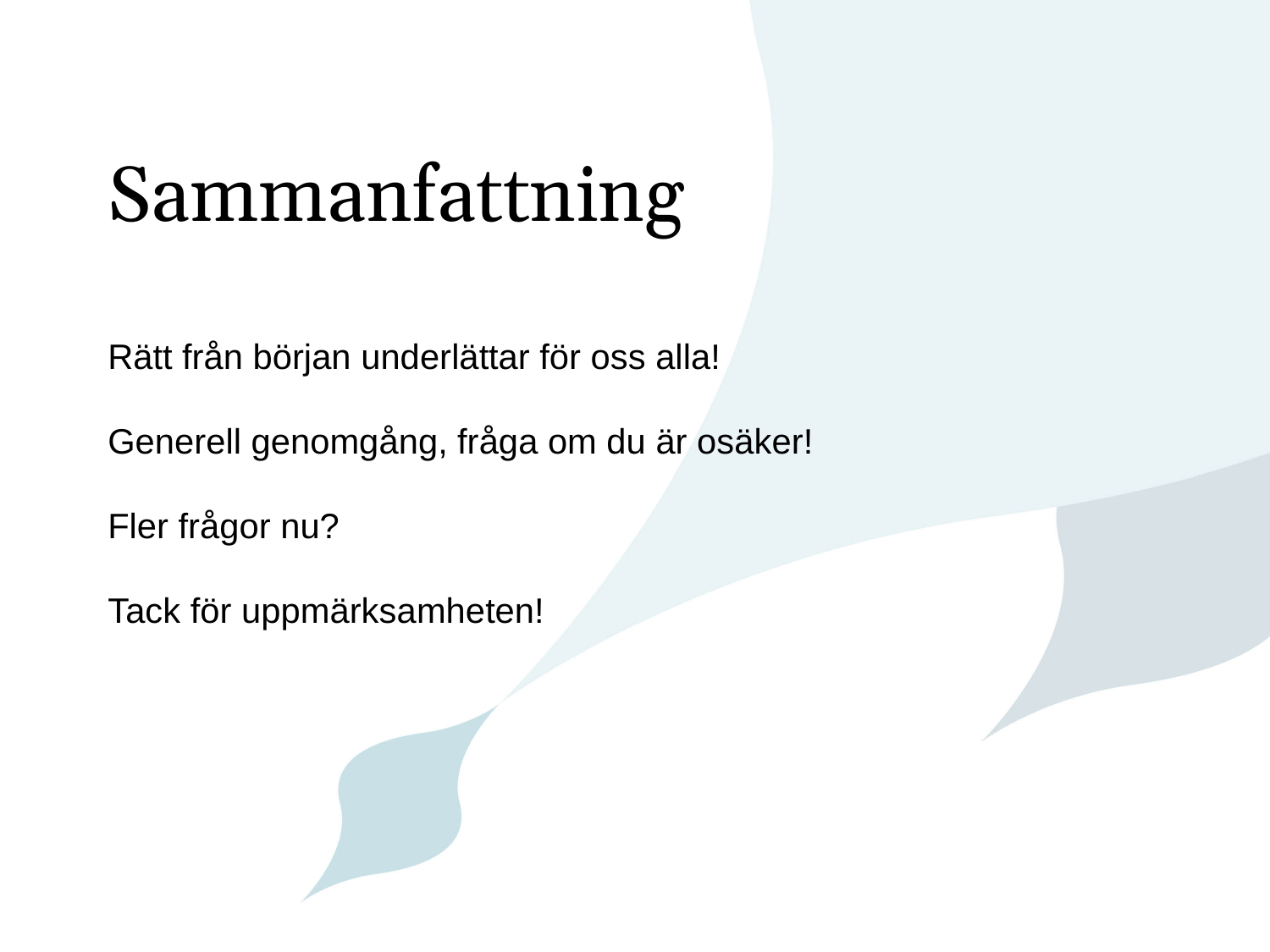

# Sammanfattning
Rätt från början underlättar för oss alla!

Generell genomgång, fråga om du är osäker!

Fler frågor nu?

Tack för uppmärksamheten!